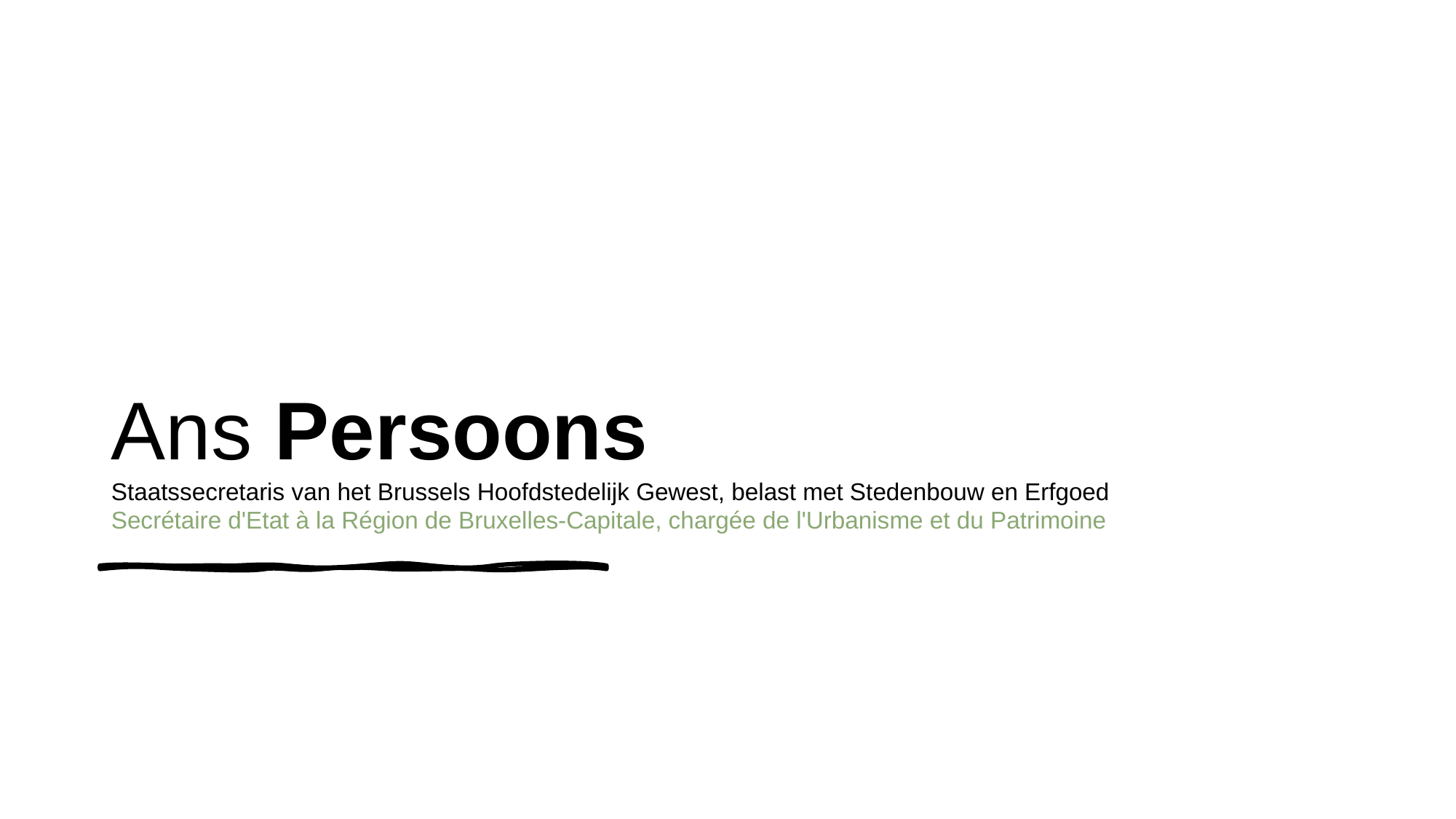

# Ans Persoons Staatssecretaris van het Brussels Hoofdstedelijk Gewest, belast met Stedenbouw en Erfgoed Secrétaire d'Etat à la Région de Bruxelles-Capitale, chargée de l'Urbanisme et du Patrimoine